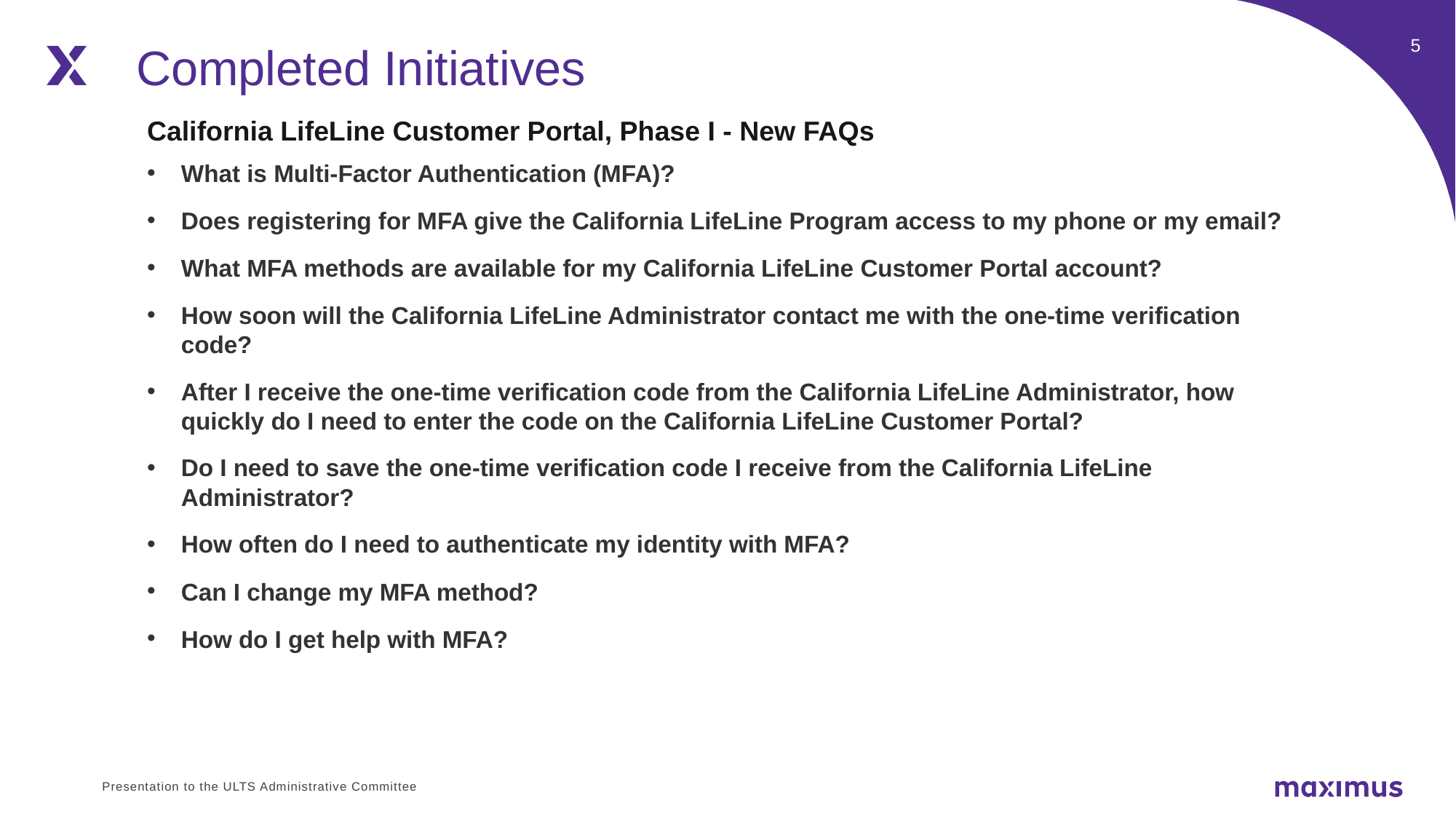

Completed Initiatives
California LifeLine Customer Portal, Phase I - New FAQs
What is Multi-Factor Authentication (MFA)?
Does registering for MFA give the California LifeLine Program access to my phone or my email?
What MFA methods are available for my California LifeLine Customer Portal account?
How soon will the California LifeLine Administrator contact me with the one-time verification code?
After I receive the one-time verification code from the California LifeLine Administrator, how quickly do I need to enter the code on the California LifeLine Customer Portal?
Do I need to save the one-time verification code I receive from the California LifeLine Administrator?
How often do I need to authenticate my identity with MFA?
Can I change my MFA method?
How do I get help with MFA?